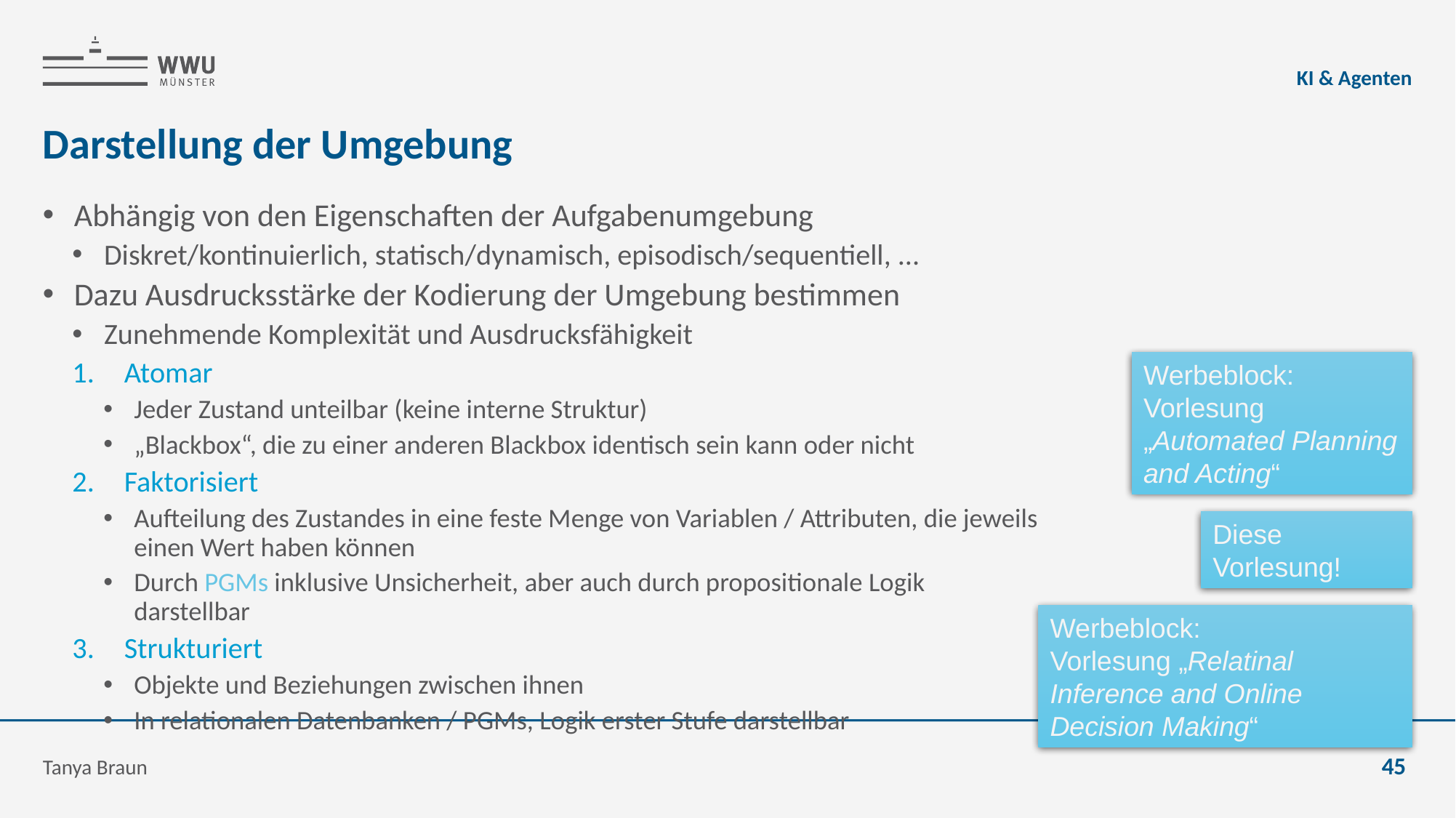

KI & Agenten
# Darstellung der Umgebung
Abhängig von den Eigenschaften der Aufgabenumgebung
Diskret/kontinuierlich, statisch/dynamisch, episodisch/sequentiell, ...
Dazu Ausdrucksstärke der Kodierung der Umgebung bestimmen
Zunehmende Komplexität und Ausdrucksfähigkeit
Atomar
Jeder Zustand unteilbar (keine interne Struktur)
„Blackbox“, die zu einer anderen Blackbox identisch sein kann oder nicht
Faktorisiert
Aufteilung des Zustandes in eine feste Menge von Variablen / Attributen, die jeweils einen Wert haben können
Durch PGMs inklusive Unsicherheit, aber auch durch propositionale Logik darstellbar
Strukturiert
Objekte und Beziehungen zwischen ihnen
In relationalen Datenbanken / PGMs, Logik erster Stufe darstellbar

Werbeblock:
Vorlesung „Automated Planning and Acting“
Diese Vorlesung!
Werbeblock:
Vorlesung „Relatinal Inference and Online Decision Making“
Tanya Braun
45